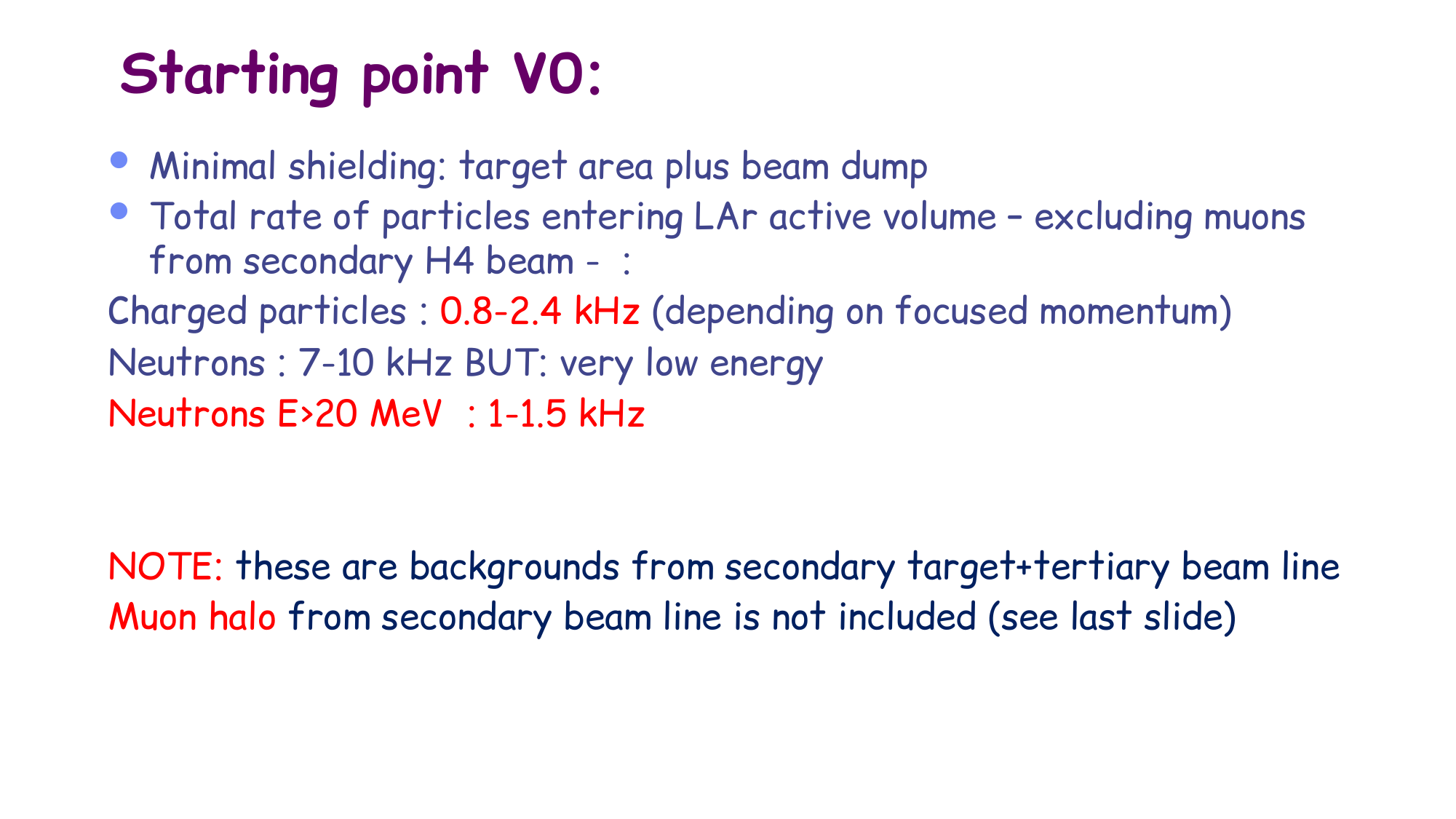

# Starting point V0:
Minimal shielding: target area plus beam dump
Total rate of particles entering LAr active volume – excluding muons from secondary H4 beam -  :
Charged particles : 0.8-2.4 kHz (depending on focused momentum)
Neutrons : 7-10 kHz BUT: very low energy
Neutrons E>20 MeV  : 1-1.5 kHz

NOTE: these are backgrounds from secondary target+tertiary beam line
Muon halo from secondary beam line is not included (see last slide)